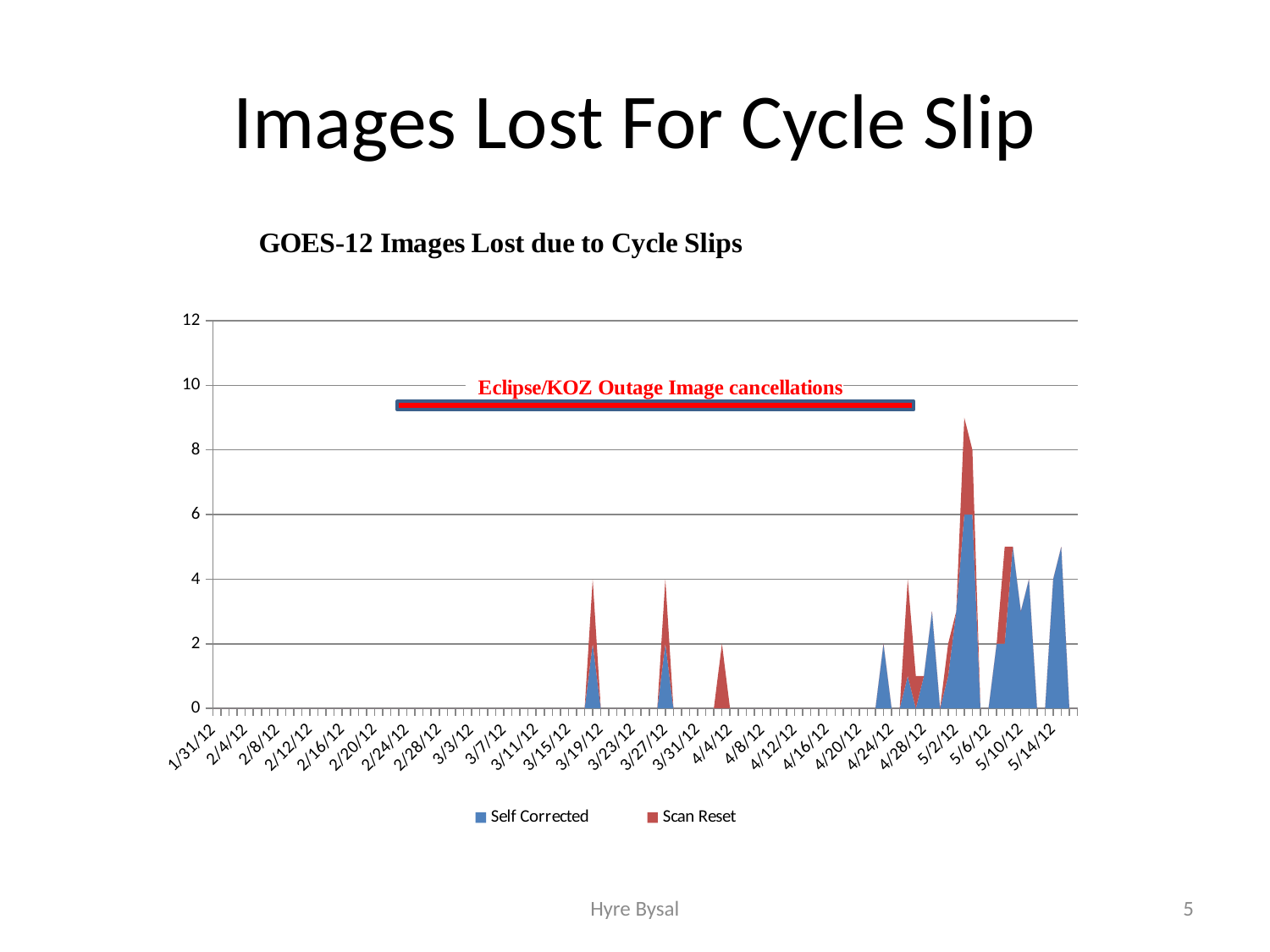

# Images Lost For Cycle Slip

### Chart

| Category | Self Corrected | Scan Reset |
|---|---|---|
| 40939 | None | None |
| 40940 | None | None |
| 40941 | None | None |
| 40942 | None | None |
| 40943 | None | None |
| 40944 | None | None |
| 40945 | None | None |
| 40946 | None | None |
| 40947 | None | None |
| 40948 | None | None |
| 40949 | None | None |
| 40950 | None | None |
| 40951 | None | None |
| 40952 | None | None |
| 40953 | None | None |
| 40954 | None | None |
| 40955 | None | None |
| 40956 | None | None |
| 40957 | None | None |
| 40958 | None | None |
| 40959 | None | None |
| 40960 | None | None |
| 40961 | None | None |
| 40962 | None | None |
| 40963 | None | None |
| 40964 | None | None |
| 40965 | None | None |
| 40966 | None | None |
| 40967 | None | None |
| 40968 | None | None |
| 40969 | None | None |
| 40970 | None | None |
| 40971 | None | None |
| 40972 | None | None |
| 40973 | None | None |
| 40974 | None | None |
| 40975 | None | None |
| 40976 | None | None |
| 40977 | None | None |
| 40978 | None | None |
| 40979 | None | None |
| 40980 | None | None |
| 40981 | None | None |
| 40982 | None | None |
| 40983 | None | None |
| 40984 | None | None |
| 40985 | None | None |
| 40986 | 2.0 | 2.0 |
| 40987 | None | None |
| 40988 | None | None |
| 40989 | None | None |
| 40990 | None | None |
| 40991 | None | None |
| 40992 | None | None |
| 40993 | None | None |
| 40994 | None | None |
| 40995 | 2.0 | 2.0 |
| 40996 | None | None |
| 40997 | None | None |
| 40998 | None | None |
| 40999 | None | None |
| 41000 | None | None |
| 41001 | None | None |
| 41002 | None | 2.0 |
| 41003 | None | None |
| 41004 | None | None |
| 41005 | None | None |
| 41006 | None | None |
| 41007 | None | None |
| 41008 | None | None |
| 41009 | None | None |
| 41010 | None | None |
| 41011 | None | None |
| 41012 | None | None |
| 41013 | None | None |
| 41014 | None | None |
| 41015 | None | None |
| 41016 | None | None |
| 41017 | None | None |
| 41018 | None | None |
| 41019 | None | None |
| 41020 | None | None |
| 41021 | None | None |
| 41022 | 2.0 | None |
| 41023 | None | None |
| 41024 | None | None |
| 41025 | 1.0 | 3.0 |
| 41026 | None | 1.0 |
| 41027 | 1.0 | None |
| 41028 | 3.0 | None |
| 41029 | None | None |
| 41030 | 1.0 | 1.0 |
| 41031 | 3.0 | None |
| 41032 | 6.0 | 3.0 |
| 41033 | 6.0 | 2.0 |
| 41034 | None | None |
| 41035 | None | None |
| 41036 | 2.0 | None |
| 41037 | 2.0 | 3.0 |
| 41038 | 5.0 | None |
| 41039 | 3.0 | None |
| 41040 | 4.0 | None |
| 41041 | None | None |
| 41042 | None | None |
| 41043 | 4.0 | None |
| 41044 | 5.0 | None |
| 41045 | None | None |
| 41046 | None | None |
Hyre Bysal
5